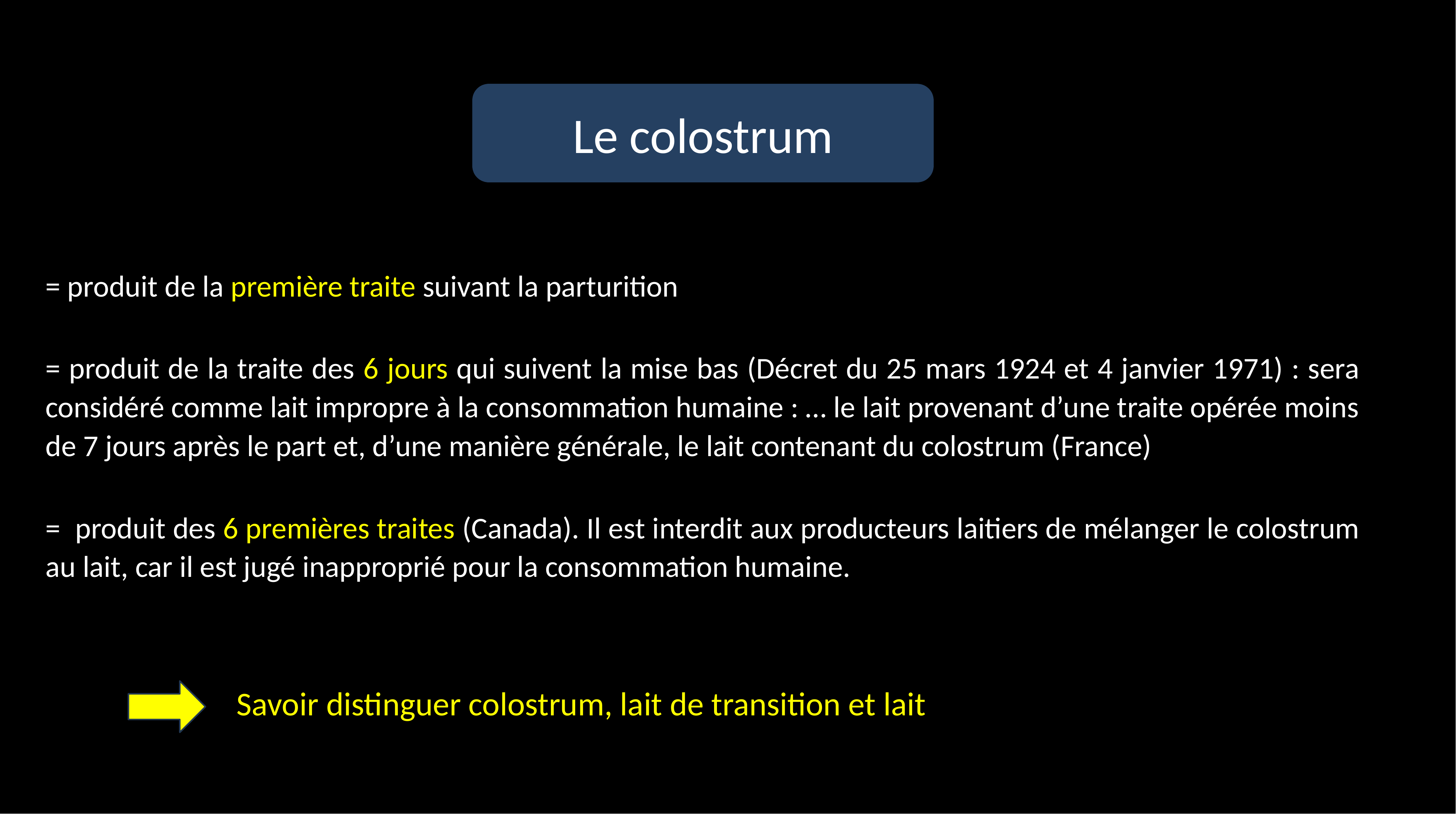

Le colostrum
= produit de la première traite suivant la parturition

= produit de la traite des 6 jours qui suivent la mise bas (Décret du 25 mars 1924 et 4 janvier 1971) : sera considéré comme lait impropre à la consommation humaine : … le lait provenant d’une traite opérée moins de 7 jours après le part et, d’une manière générale, le lait contenant du colostrum (France)

=  produit des 6 premières traites (Canada). Il est interdit aux producteurs laitiers de mélanger le colostrum au lait, car il est jugé inapproprié pour la consommation humaine.

Savoir distinguer colostrum, lait de transition et lait